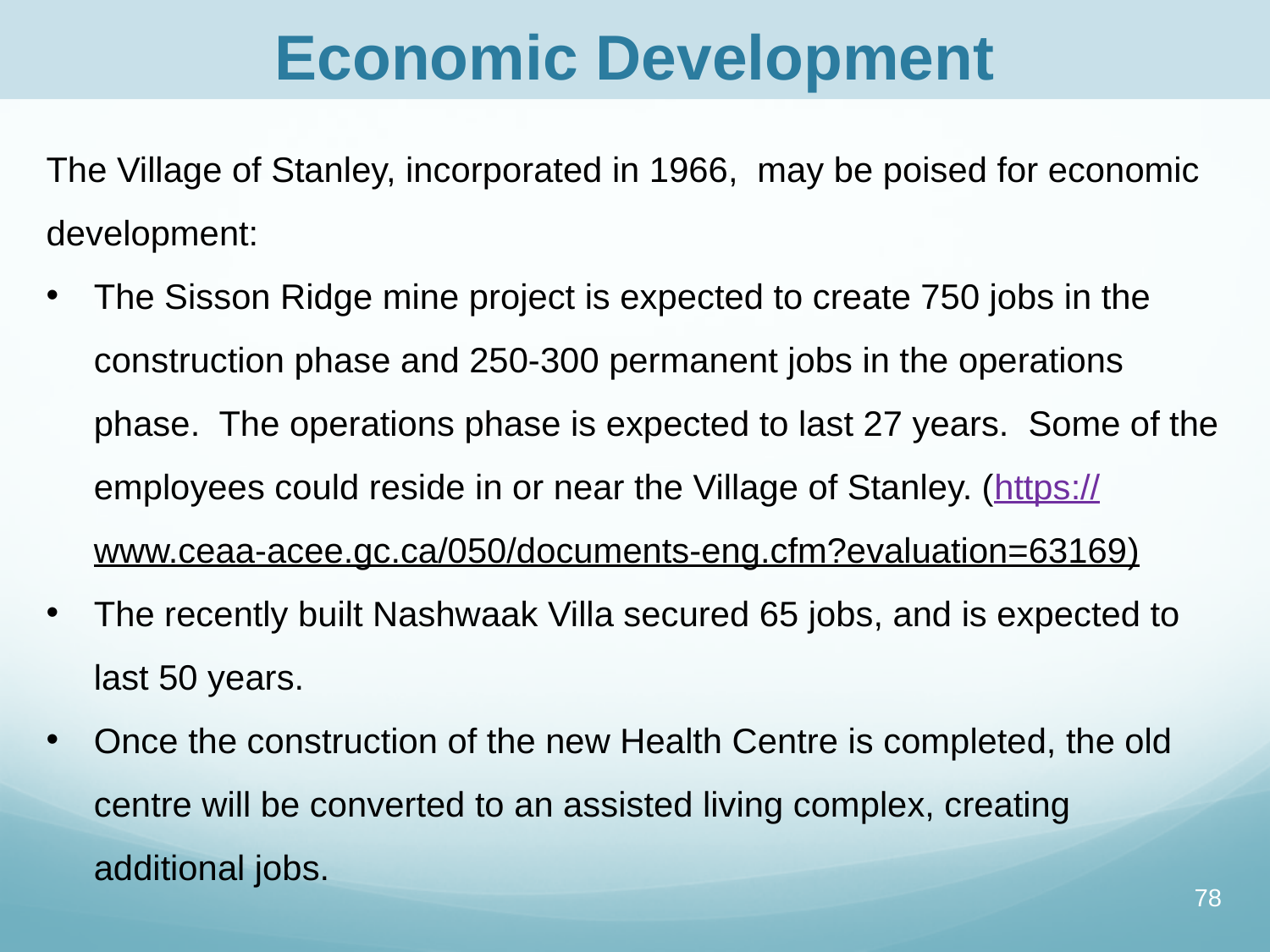

Economic Development
The Village of Stanley, incorporated in 1966,  may be poised for economic development:
The Sisson Ridge mine project is expected to create 750 jobs in the construction phase and 250-300 permanent jobs in the operations phase.  The operations phase is expected to last 27 years.  Some of the employees could reside in or near the Village of Stanley. (https://www.ceaa-acee.gc.ca/050/documents-eng.cfm?evaluation=63169)
The recently built Nashwaak Villa secured 65 jobs, and is expected to last 50 years.
Once the construction of the new Health Centre is completed, the old centre will be converted to an assisted living complex, creating additional jobs.
78